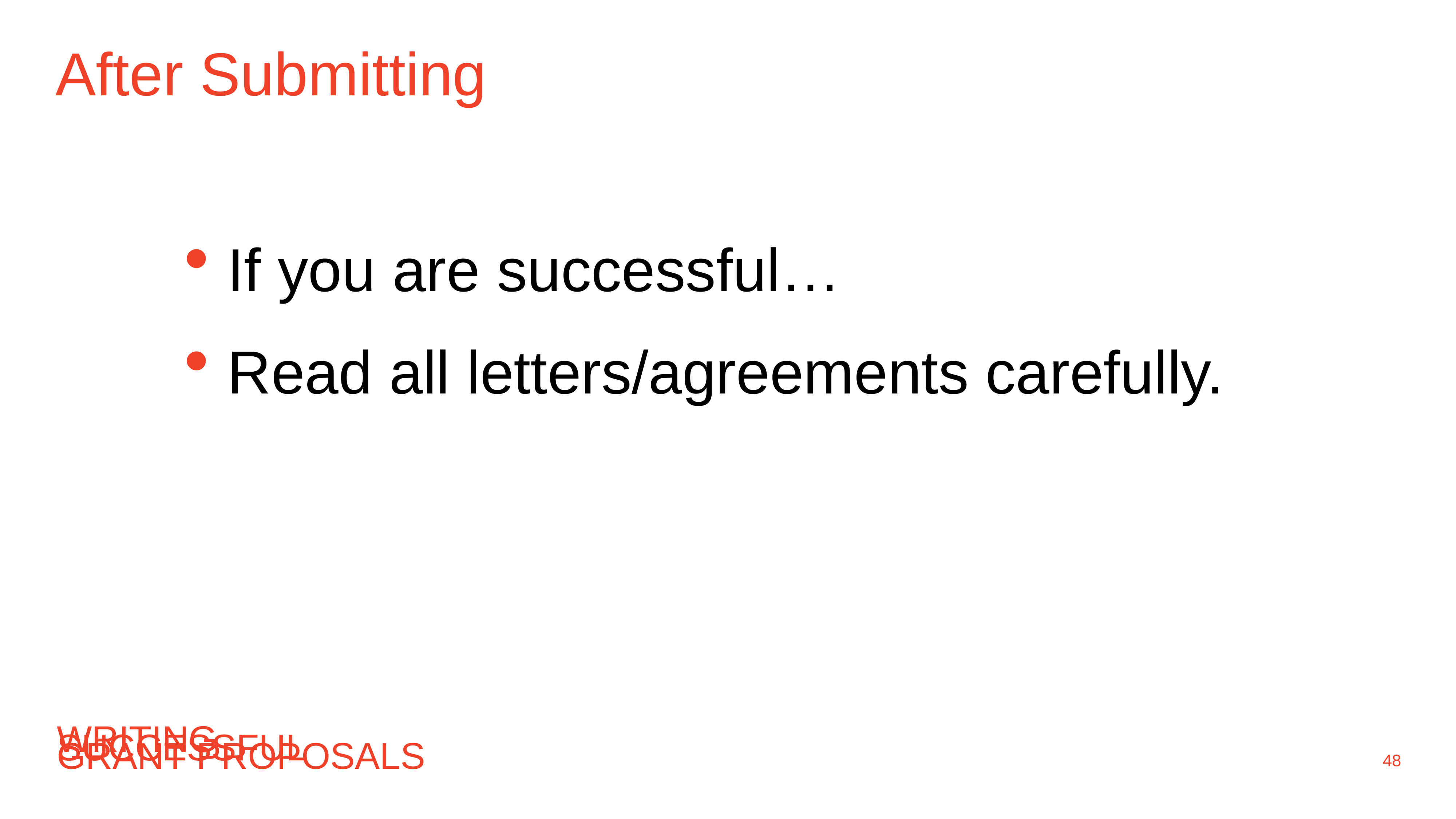

# After Submitting
If you are successful…
Read all letters/agreements carefully.

48